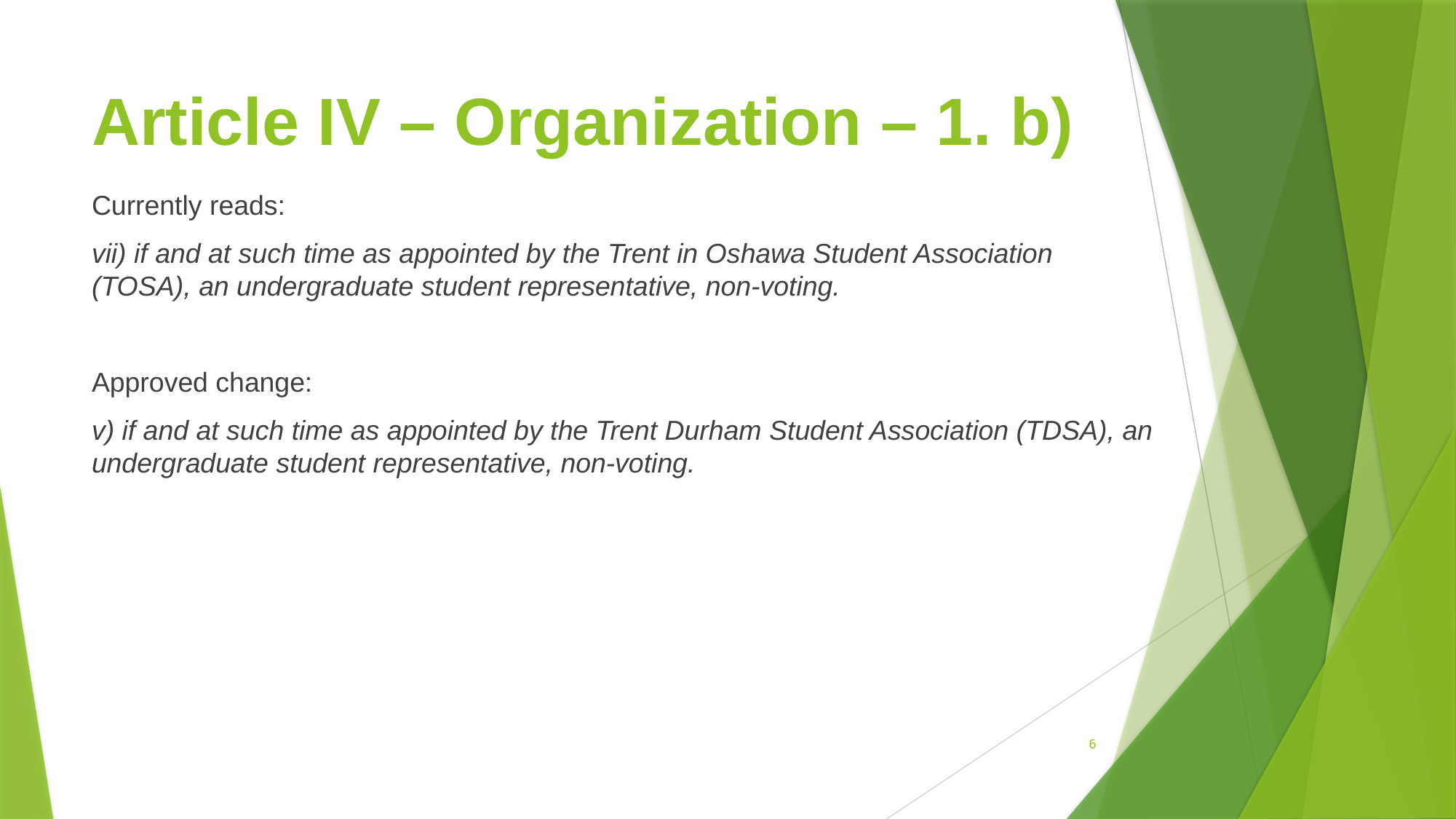

# Article IV – Organization – 1. b)
Currently reads:
vii) if and at such time as appointed by the Trent in Oshawa Student Association (TOSA), an undergraduate student representative, non-voting.

Approved change:
v) if and at such time as appointed by the Trent Durham Student Association (TDSA), an undergraduate student representative, non-voting.
6